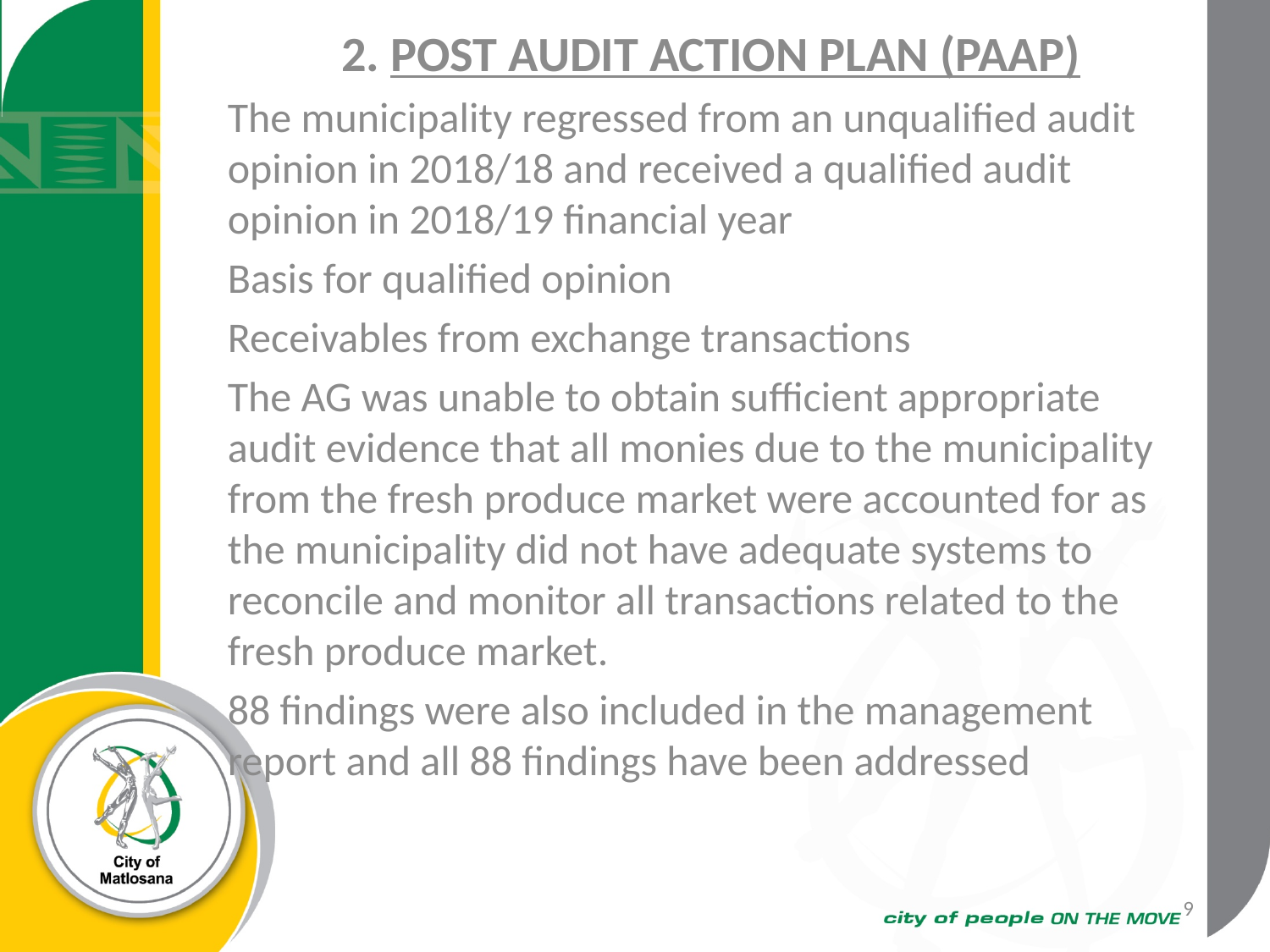

2. POST AUDIT ACTION PLAN (PAAP)
The municipality regressed from an unqualified audit opinion in 2018/18 and received a qualified audit opinion in 2018/19 financial year
Basis for qualified opinion
Receivables from exchange transactions
The AG was unable to obtain sufficient appropriate audit evidence that all monies due to the municipality from the fresh produce market were accounted for as the municipality did not have adequate systems to reconcile and monitor all transactions related to the fresh produce market.
88 findings were also included in the management report and all 88 findings have been addressed

9